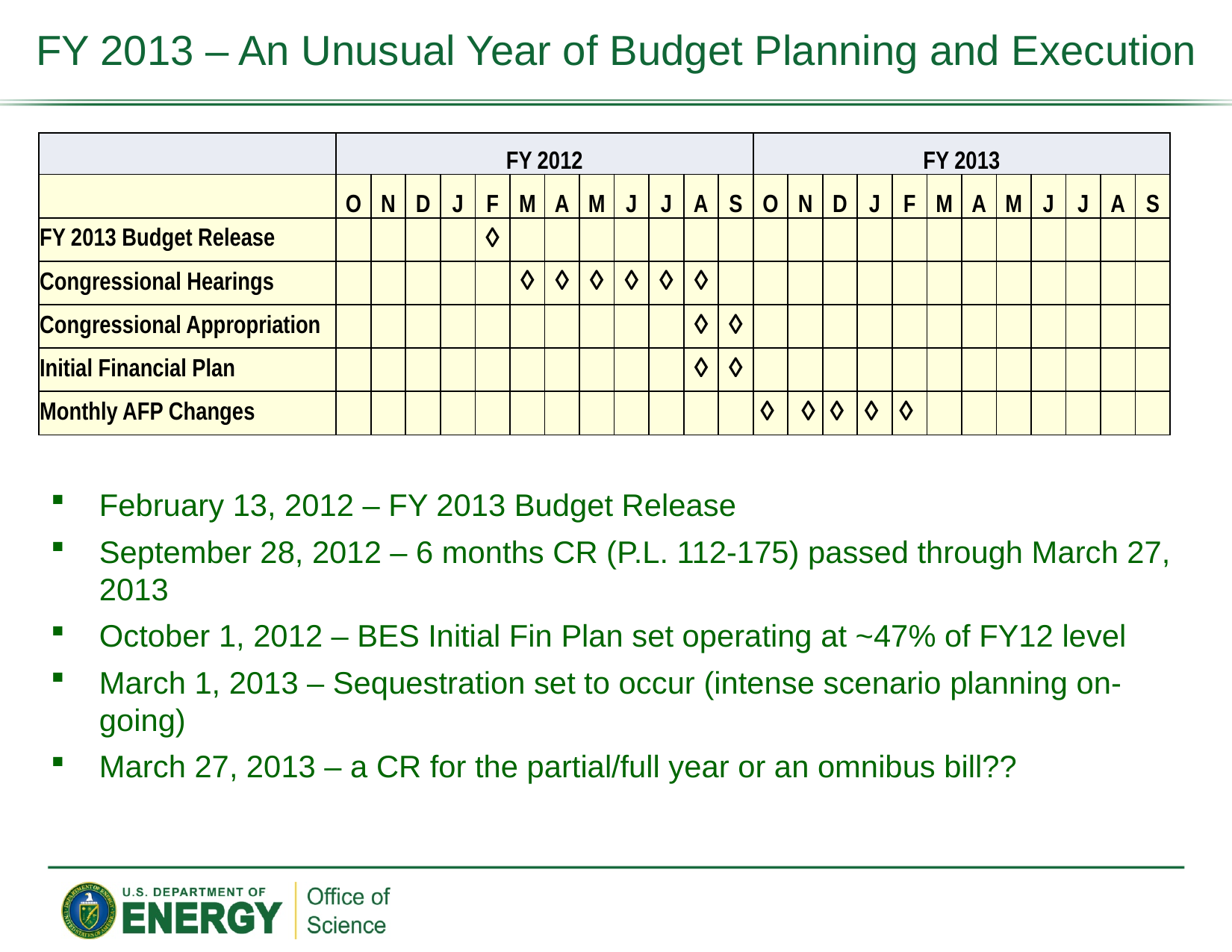

# FY 2013 – An Unusual Year of Budget Planning and Execution
|  | FY 2012 |  |  |  |  |  |  |  |  |  |  |  | FY 2013 |  |  |  |  |  |  |  |  |  |  |  |
| --- | --- | --- | --- | --- | --- | --- | --- | --- | --- | --- | --- | --- | --- | --- | --- | --- | --- | --- | --- | --- | --- | --- | --- | --- |
|  | O | N | D | J | F | M | A | M | J | J | A | S | O | N | D | J | F | M | A | M | J | J | A | S |
| FY 2013 Budget Release |  |  |  |  | ◊ |  |  |  |  |  |  |  |  |  |  |  |  |  |  |  |  |  |  |  |
| Congressional Hearings |  |  |  |  |  | ◊ | ◊ | ◊ | ◊ | ◊ | ◊ |  |  |  |  |  |  |  |  |  |  |  |  |  |
| Congressional Appropriation |  |  |  |  |  |  |  |  |  |  | ◊ | ◊ |  |  |  |  |  |  |  |  |  |  |  |  |
| Initial Financial Plan |  |  |  |  |  |  |  |  |  |  | ◊ | ◊ |  |  |  |  |  |  |  |  |  |  |  |  |
| Monthly AFP Changes |  |  |  |  |  |  |  |  |  |  |  |  | ◊ | ◊ | ◊ | ◊ | ◊ |  |  |  |  |  |  |  |
February 13, 2012 – FY 2013 Budget Release
September 28, 2012 – 6 months CR (P.L. 112-175) passed through March 27, 2013
October 1, 2012 – BES Initial Fin Plan set operating at ~47% of FY12 level
March 1, 2013 – Sequestration set to occur (intense scenario planning on-going)
March 27, 2013 – a CR for the partial/full year or an omnibus bill??